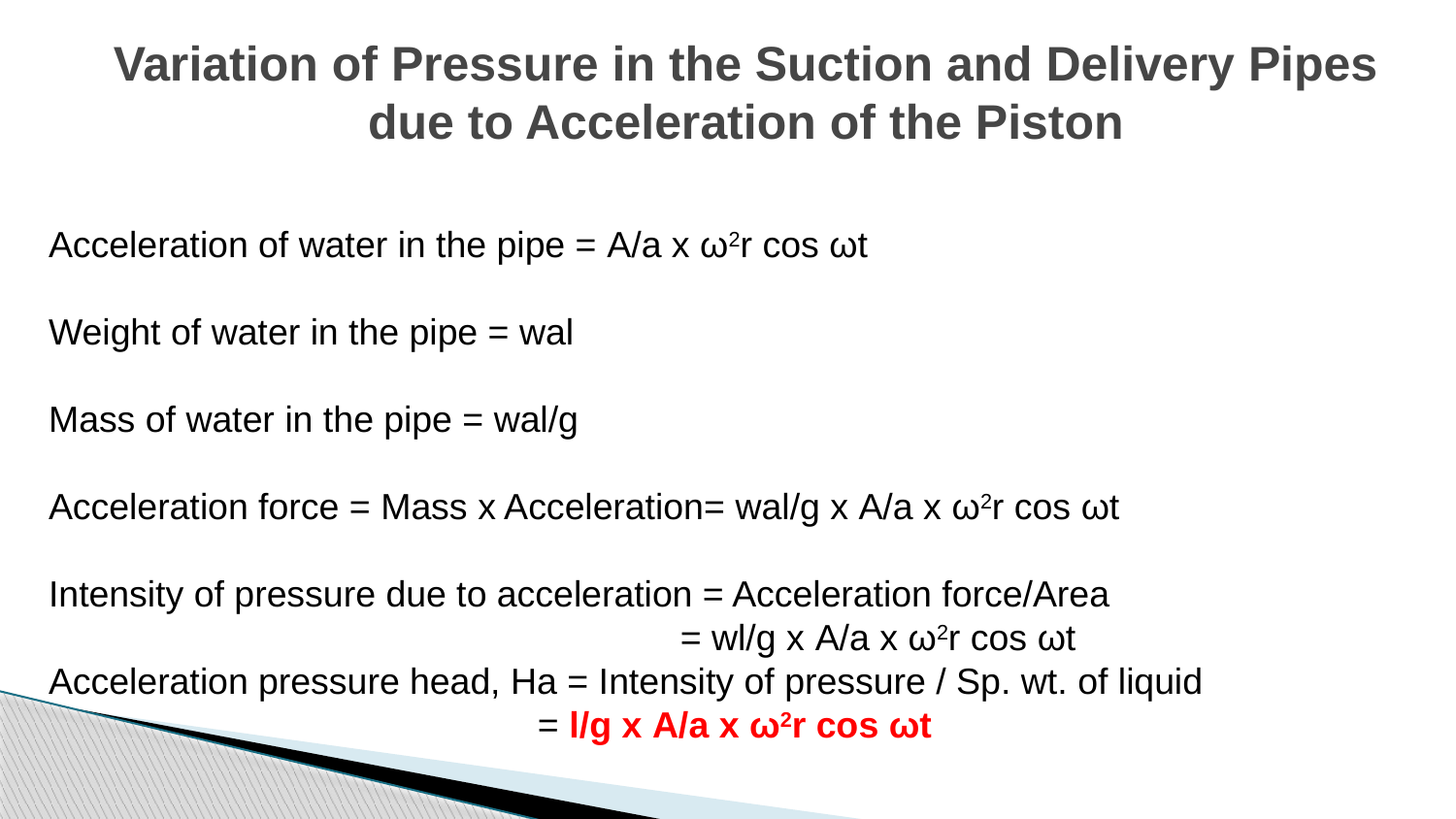

Variation of Pressure in the Suction and Delivery Pipes due to Acceleration of the Piston

Acceleration of water in the pipe = A/a x ω2r cos ωt

Weight of water in the pipe = wal

Mass of water in the pipe = wal/g

Acceleration force = Mass x Acceleration= wal/g x A/a x ω2r cos ωt

Intensity of pressure due to acceleration = Acceleration force/Area
                                                              = wl/g x A/a x ω2r cos ωt
Acceleration pressure head, Ha = Intensity of pressure / Sp. wt. of liquid
                                                = l/g x A/a x ω2r cos ωt